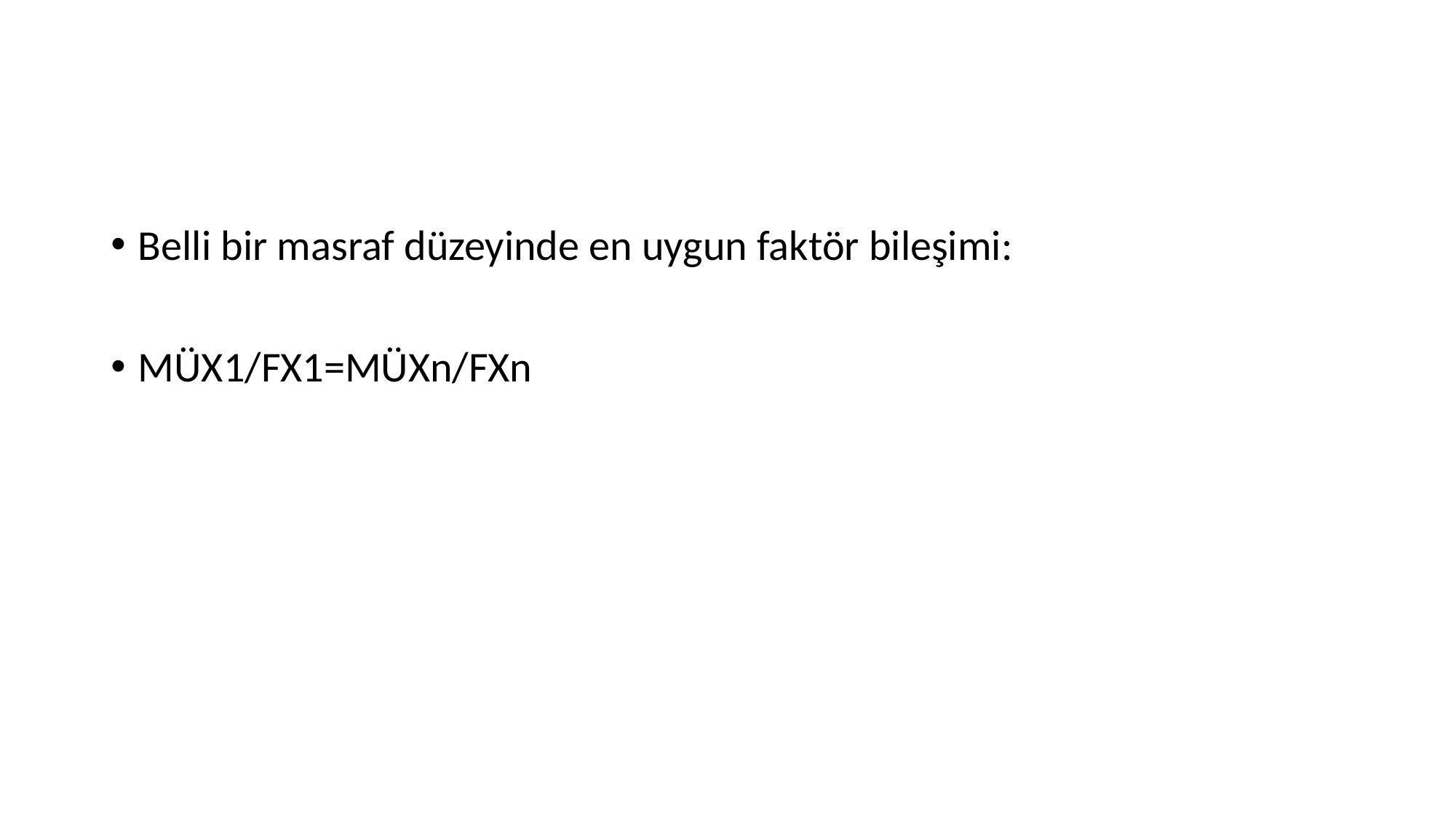

#
Belli bir masraf düzeyinde en uygun faktör bileşimi:

MÜX1/FX1=MÜXn/FXn